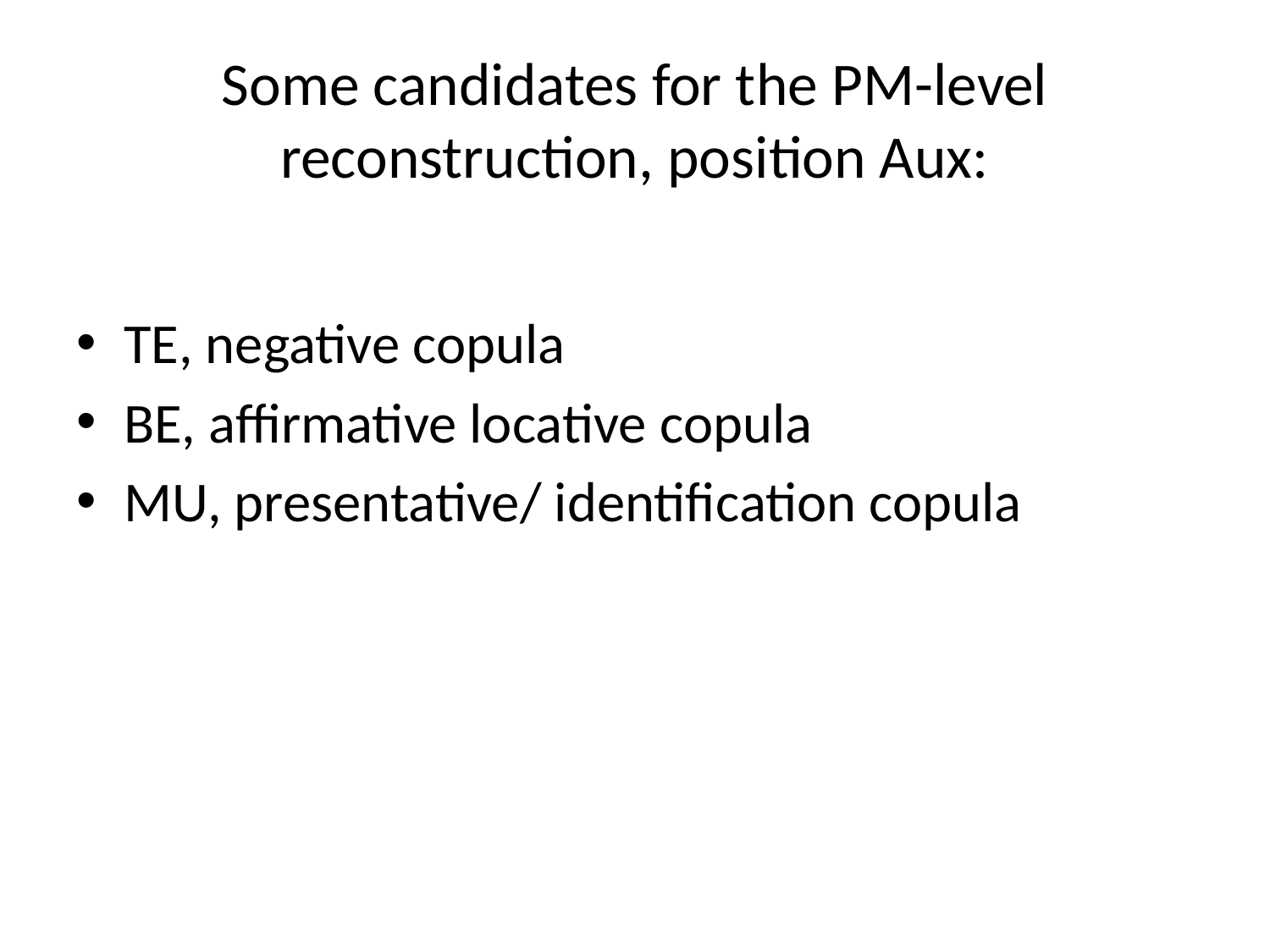

# Some candidates for the PM-level reconstruction, position Aux:

TE, negative copula
BE, affirmative locative copula
MU, presentative/ identification copula